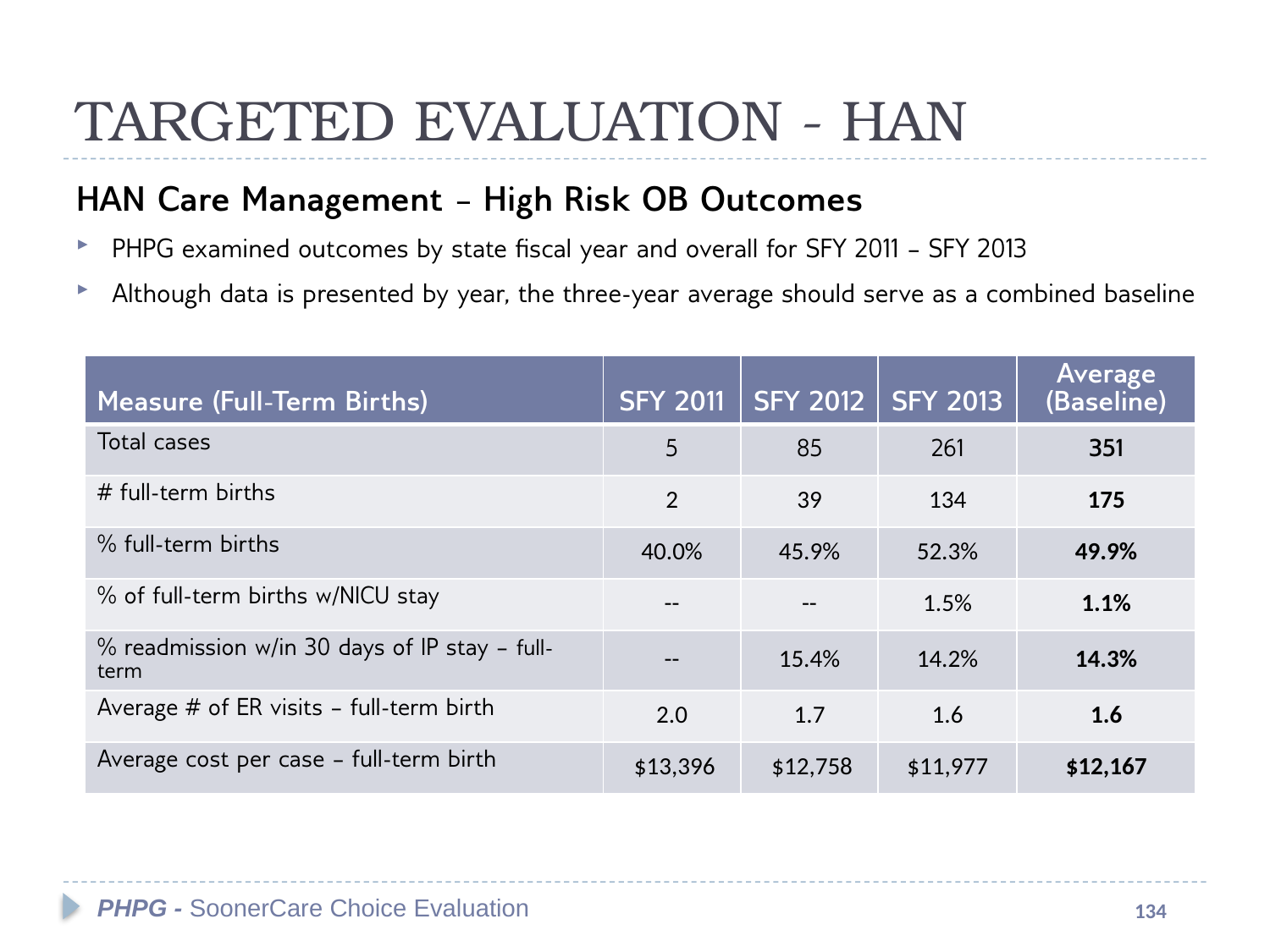

# TARGETED EVALUATION - HAN
HAN Care Management – High Risk OB Outcomes
PHPG examined outcomes by state fiscal year and overall for SFY 2011 – SFY 2013
Although data is presented by year, the three-year average should serve as a combined baseline

| Measure (Full-Term Births) | SFY 2011 | SFY 2012 | SFY 2013 | Average (Baseline) |
| --- | --- | --- | --- | --- |
| Total cases | 5 | 85 | 261 | 351 |
| # full-term births | 2 | 39 | 134 | 175 |
| % full-term births | 40.0% | 45.9% | 52.3% | 49.9% |
| % of full-term births w/NICU stay | -- | -- | 1.5% | 1.1% |
| % readmission w/in 30 days of IP stay – full-term | -- | 15.4% | 14.2% | 14.3% |
| Average # of ER visits – full-term birth | 2.0 | 1.7 | 1.6 | 1.6 |
| Average cost per case – full-term birth | $13,396 | $12,758 | $11,977 | $12,167 |
PHPG - SoonerCare Choice Evaluation
134